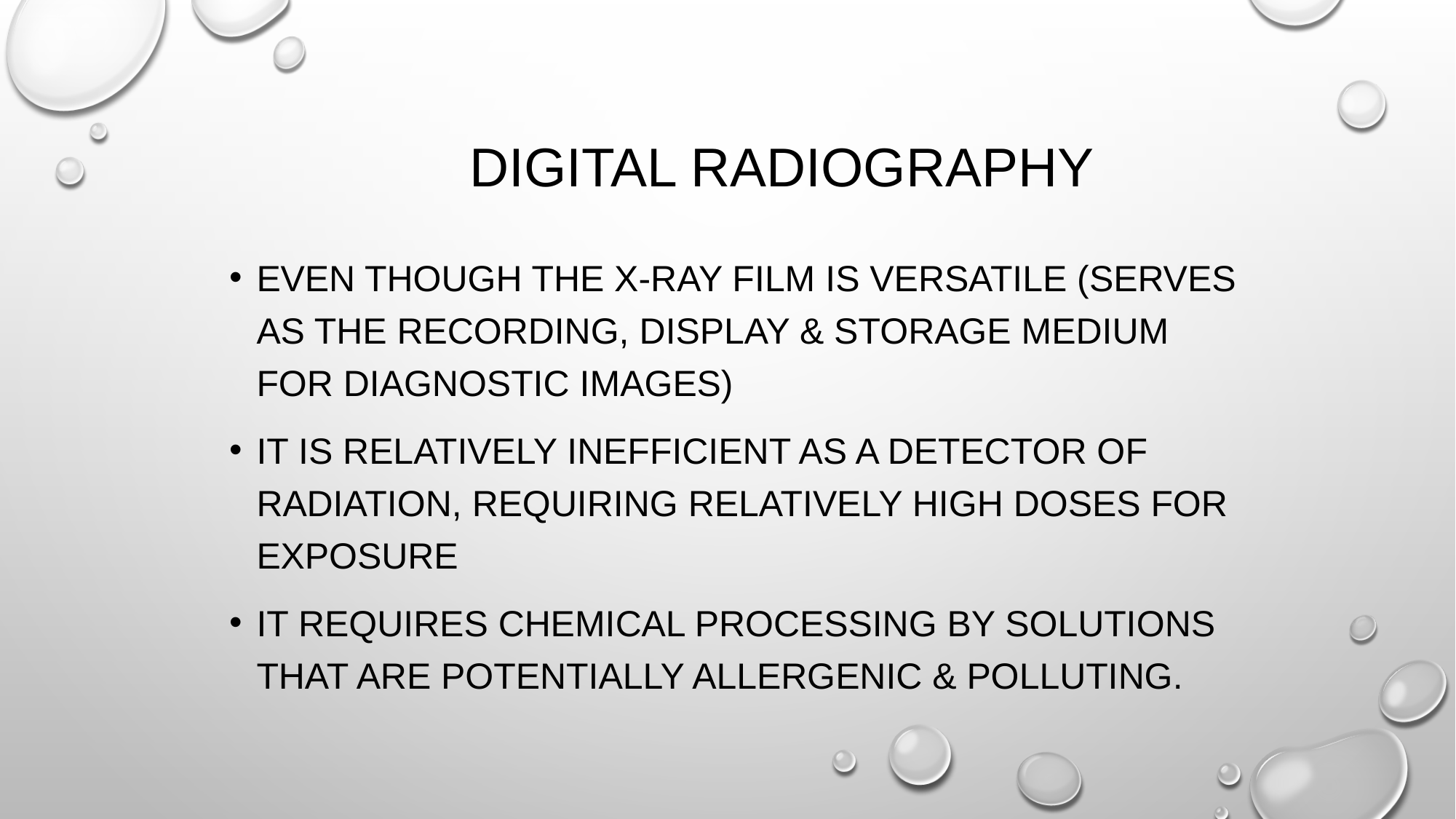

# Digital radiography
Even though the x-ray film is versatile (serves as the recording, display & storage medium for diagnostic images)
it is relatively inefficient as a detector of radiation, requiring relatively high doses for exposure
it requires chemical processing by solutions that are potentially allergenic & polluting.